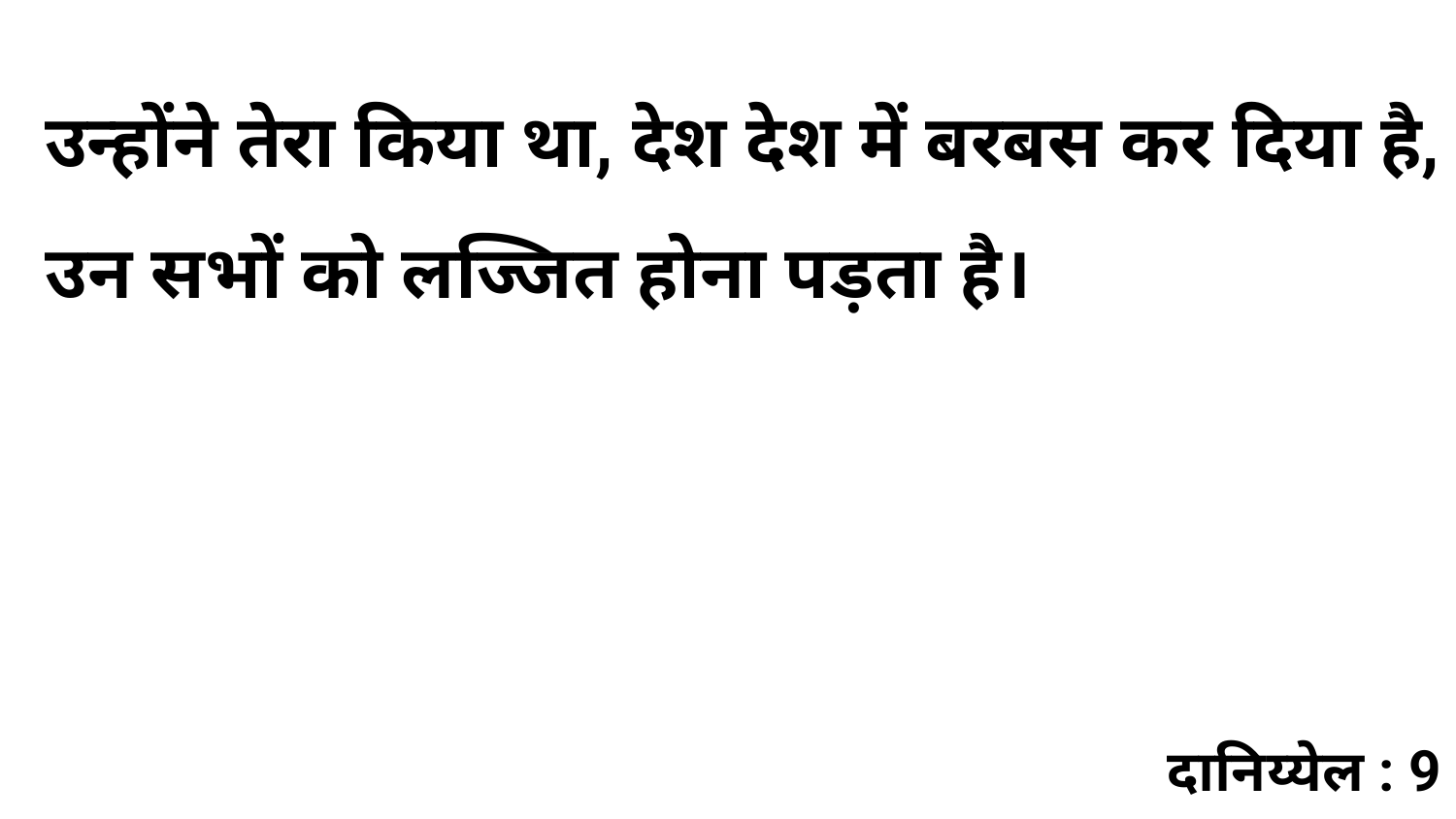

उन्होंने तेरा किया था, देश देश में बरबस कर दिया है, उन सभों को लज्जित होना पड़ता है।
दानिय्येल : 9